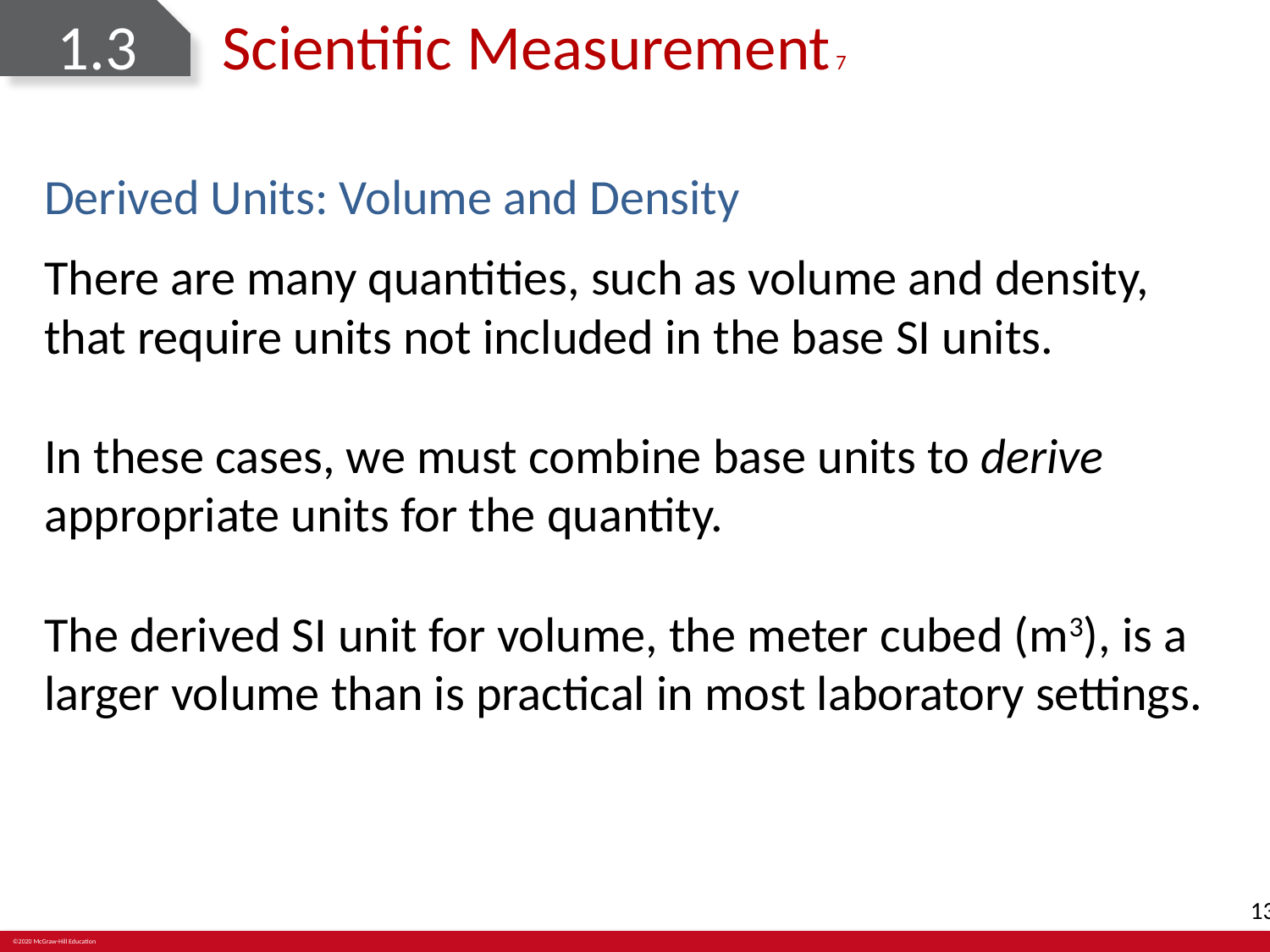

# 1.3	Scientific Measurement 7
Derived Units: Volume and Density
There are many quantities, such as volume and density, that require units not included in the base SI units.
In these cases, we must combine base units to derive appropriate units for the quantity.
The derived SI unit for volume, the meter cubed (m3), is a larger volume than is practical in most laboratory settings.